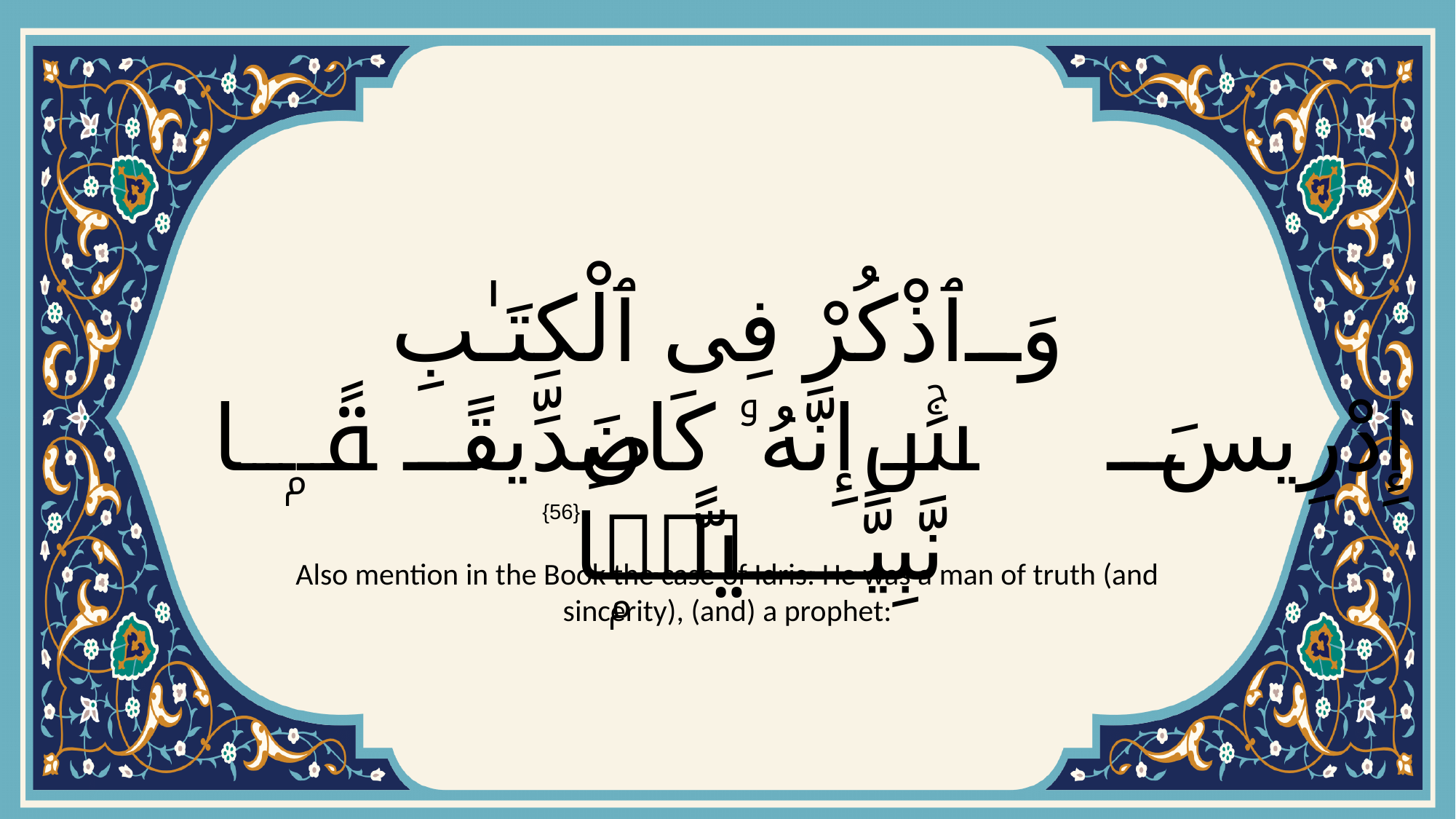

# وَٱذْكُرْ فِى ٱلْكِتَـٰبِ إِدْرِيسَۚ إِنَّهُۥ كَانَ صِدِّيقًۭا نَّبِيًّۭا
{56}
Also mention in the Book the case of Idris: He was a man of truth (and sincerity), (and) a prophet: